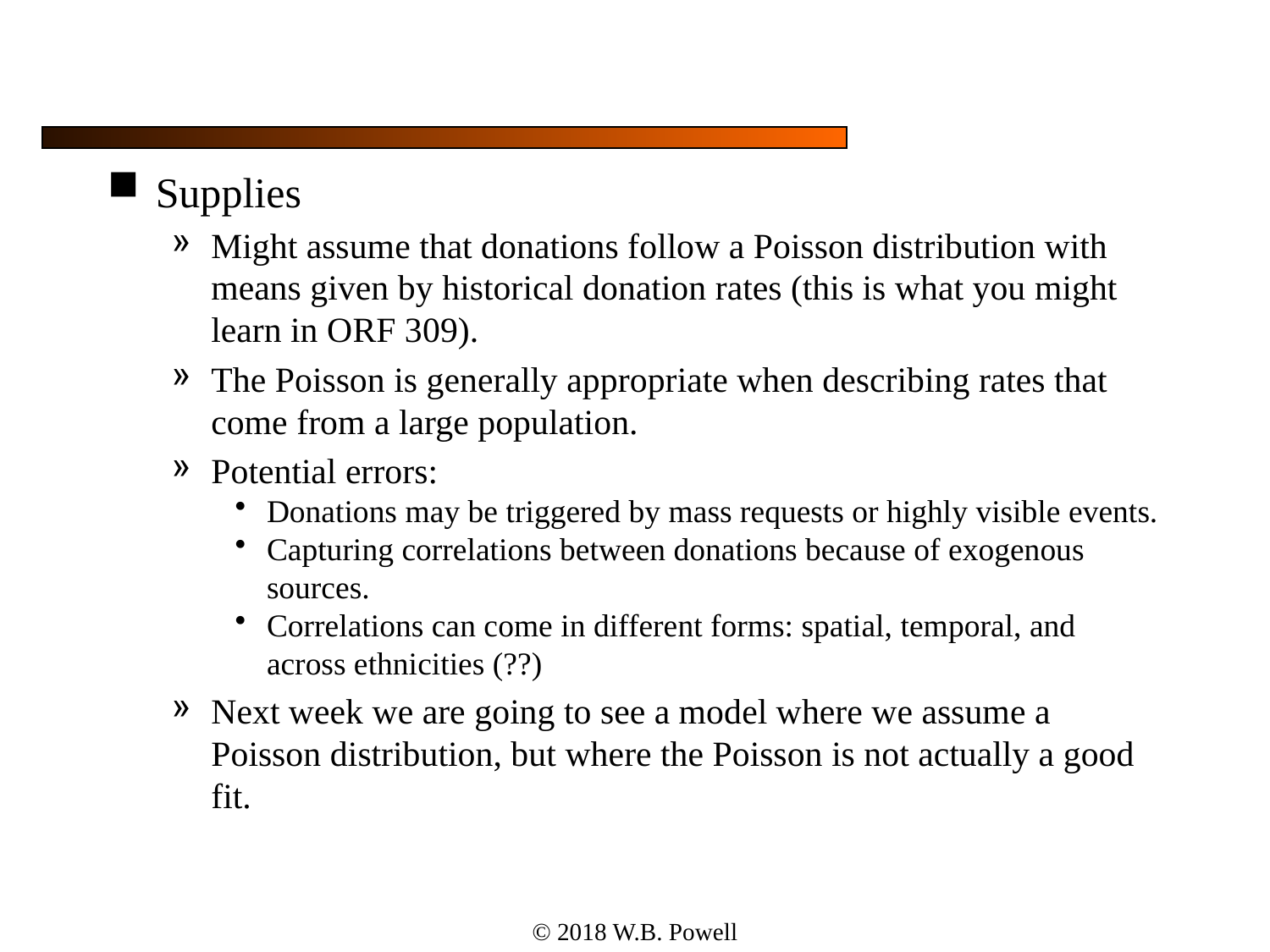

#
Supplies
Might assume that donations follow a Poisson distribution with means given by historical donation rates (this is what you might learn in ORF 309).
The Poisson is generally appropriate when describing rates that come from a large population.
Potential errors:
Donations may be triggered by mass requests or highly visible events.
Capturing correlations between donations because of exogenous sources.
Correlations can come in different forms: spatial, temporal, and across ethnicities (??)
Next week we are going to see a model where we assume a Poisson distribution, but where the Poisson is not actually a good fit.

© 2018 W.B. Powell